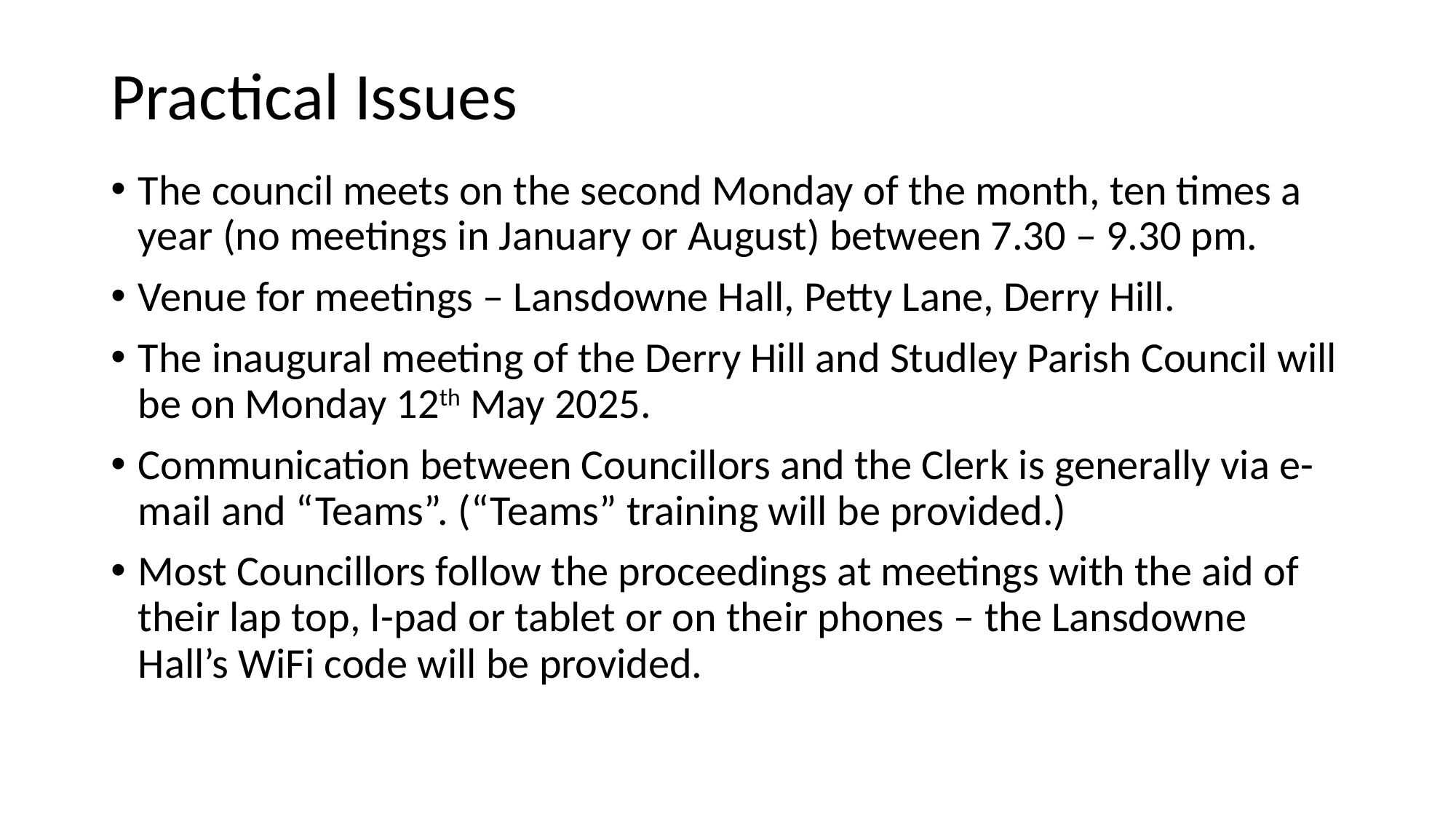

# Practical Issues
The council meets on the second Monday of the month, ten times a year (no meetings in January or August) between 7.30 – 9.30 pm.
Venue for meetings – Lansdowne Hall, Petty Lane, Derry Hill.
The inaugural meeting of the Derry Hill and Studley Parish Council will be on Monday 12th May 2025.
Communication between Councillors and the Clerk is generally via e-mail and “Teams”. (“Teams” training will be provided.)
Most Councillors follow the proceedings at meetings with the aid of their lap top, I-pad or tablet or on their phones – the Lansdowne Hall’s WiFi code will be provided.